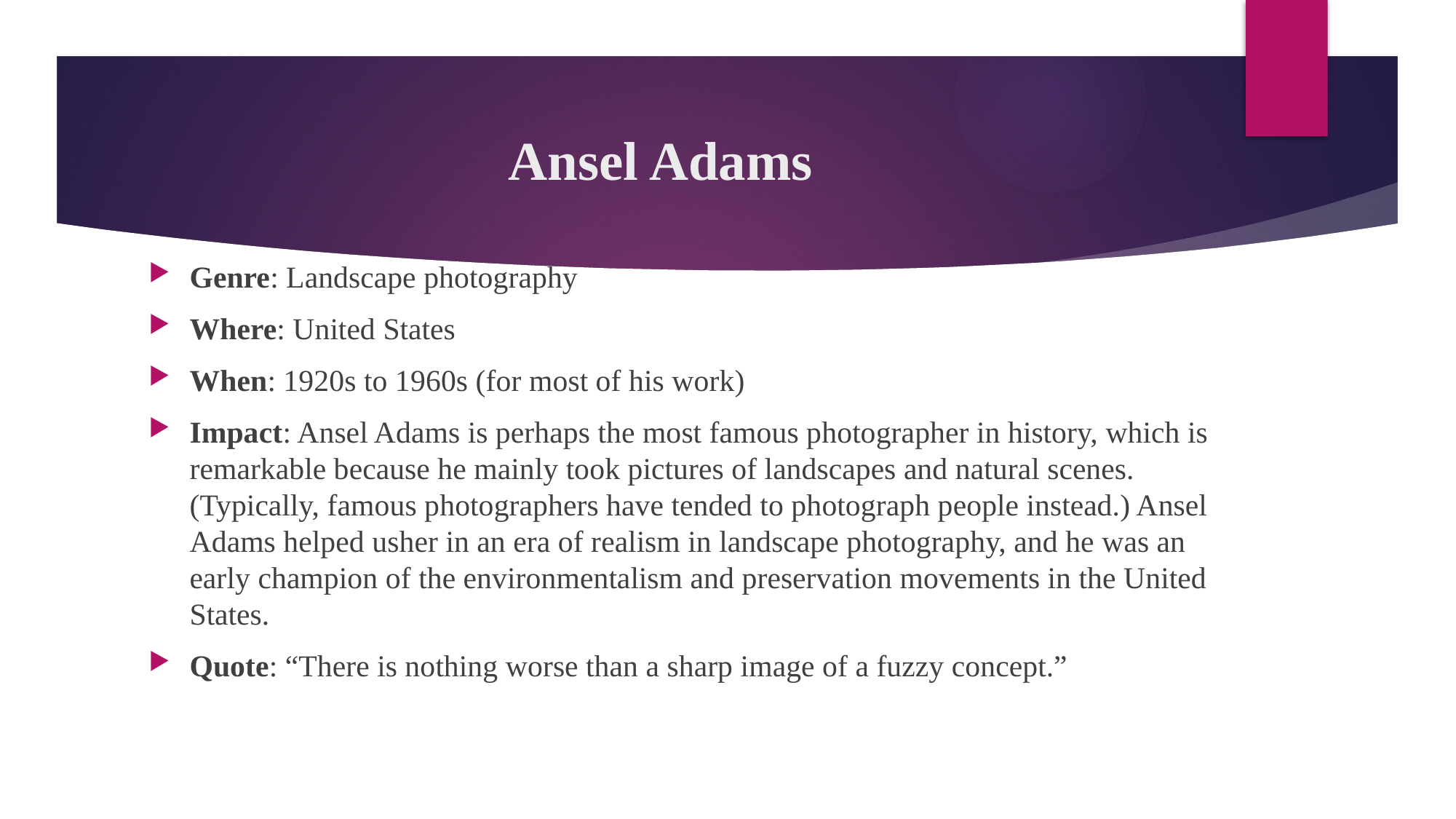

# Ansel Adams

Genre: Landscape photography
Where: United States
When: 1920s to 1960s (for most of his work)
Impact: Ansel Adams is perhaps the most famous photographer in history, which is remarkable because he mainly took pictures of landscapes and natural scenes. (Typically, famous photographers have tended to photograph people instead.) Ansel Adams helped usher in an era of realism in landscape photography, and he was an early champion of the environmentalism and preservation movements in the United States.
Quote: “There is nothing worse than a sharp image of a fuzzy concept.”